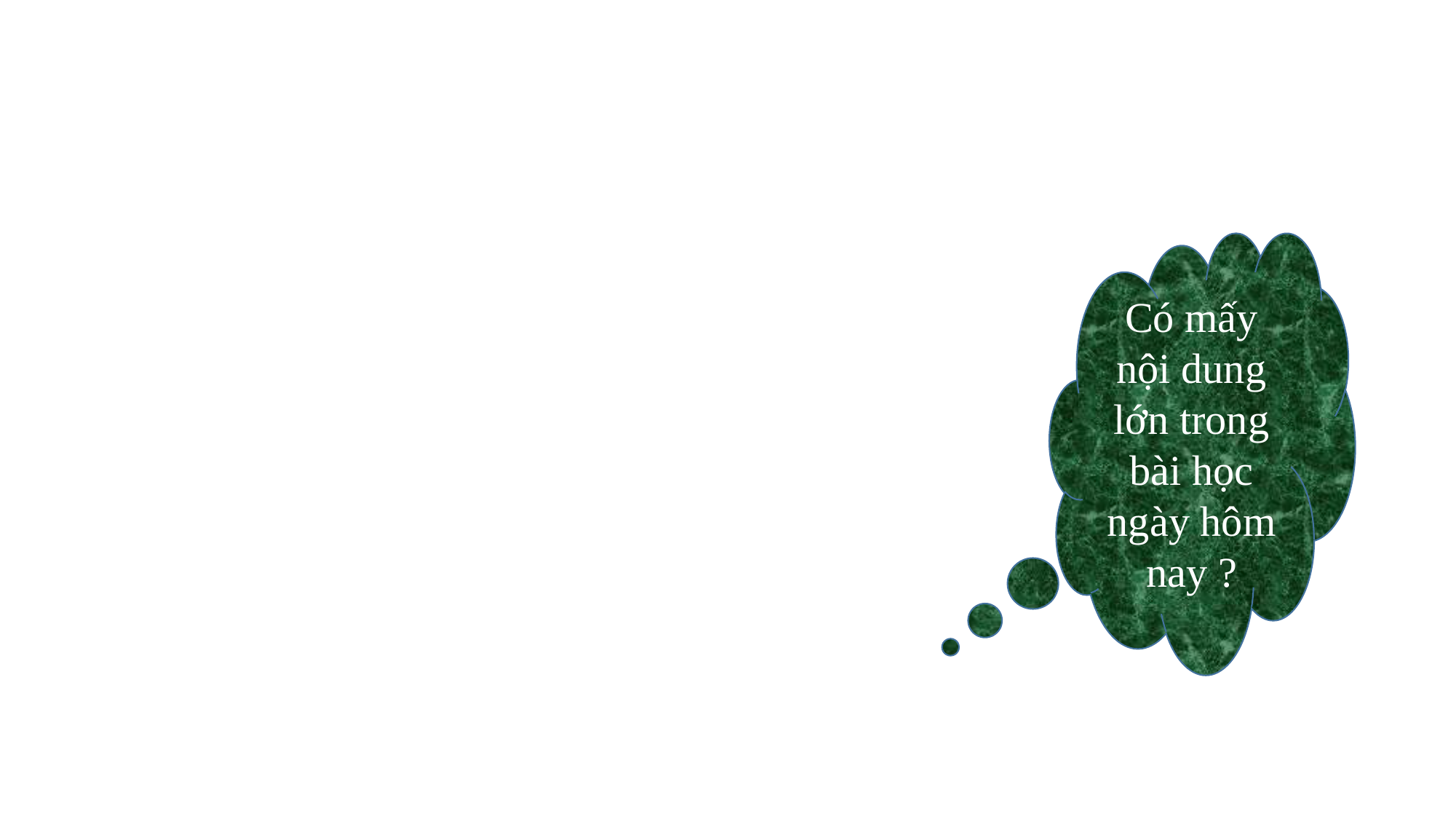

Có mấy nội dung lớn trong bài học ngày hôm nay ?